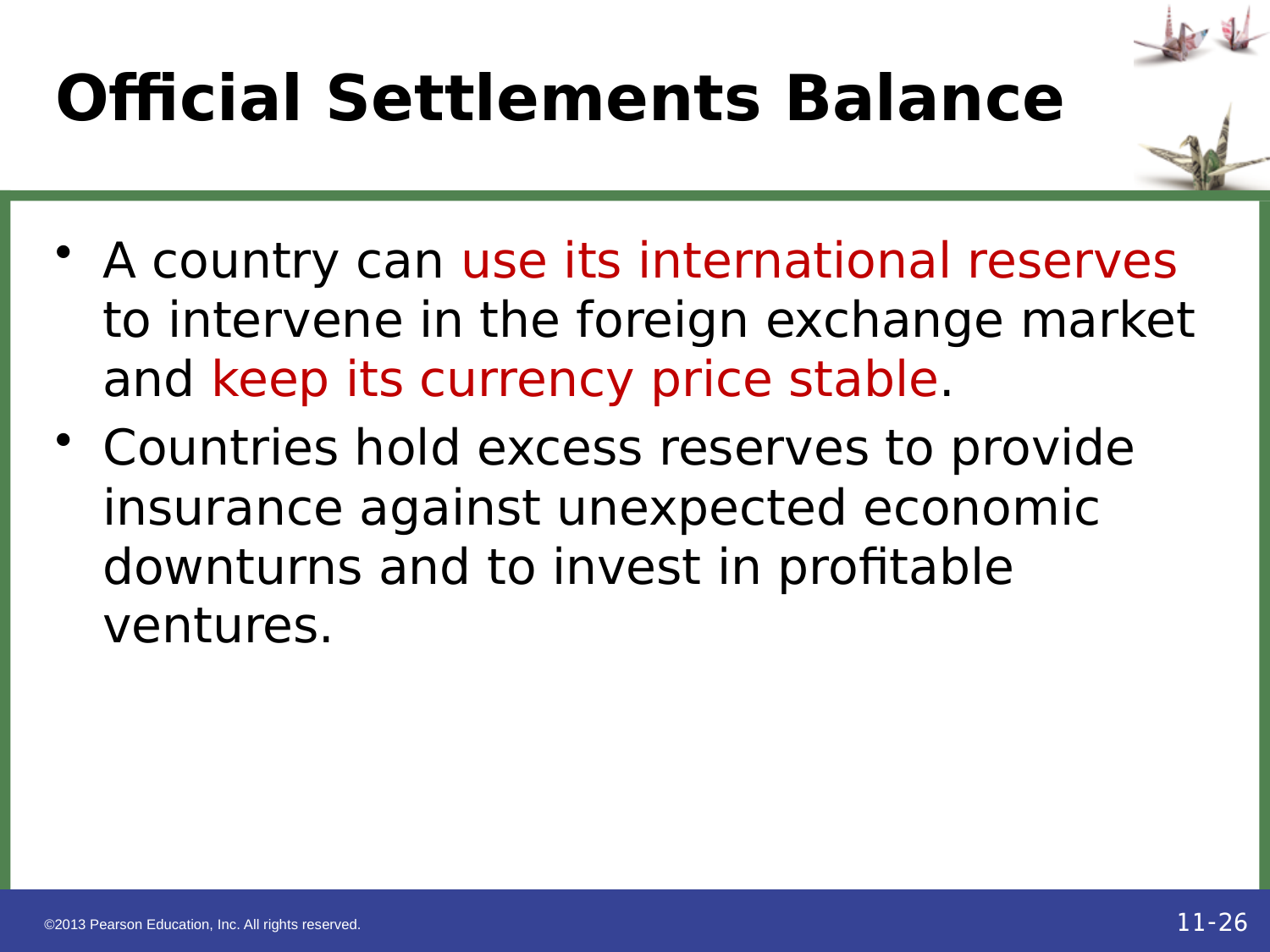

# Official Settlements Balance
A country can use its international reserves to intervene in the foreign exchange market and keep its currency price stable.
Countries hold excess reserves to provide insurance against unexpected economic downturns and to invest in profitable ventures.